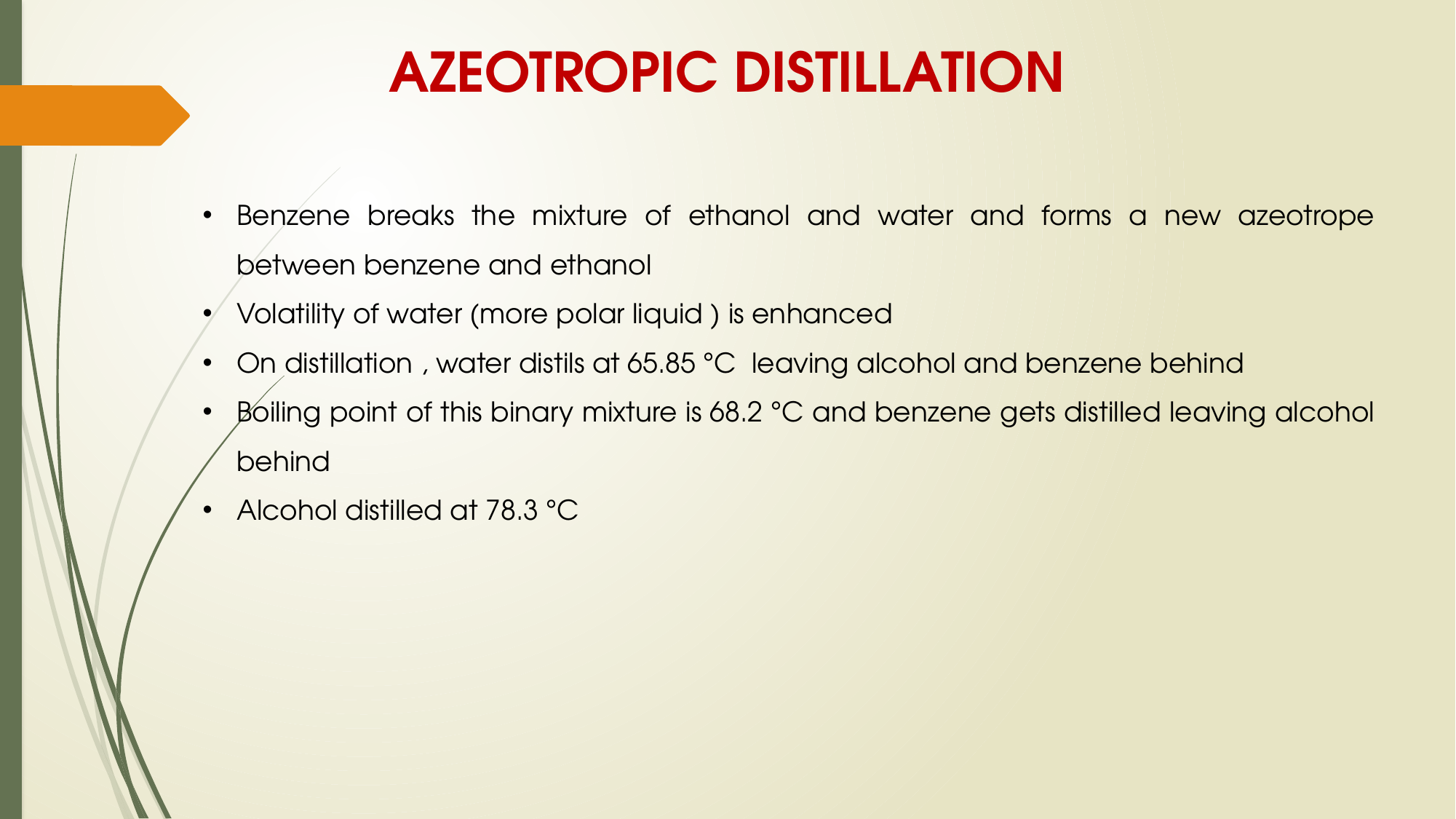

AZEOTROPIC DISTILLATION
Benzene breaks the mixture of ethanol and water and forms a new azeotrope between benzene and ethanol
Volatility of water (more polar liquid ) is enhanced
On distillation , water distils at 65.85 °C  leaving alcohol and benzene behind
Boiling point of this binary mixture is 68.2 °C and benzene gets distilled leaving alcohol behind
Alcohol distilled at 78.3 °C